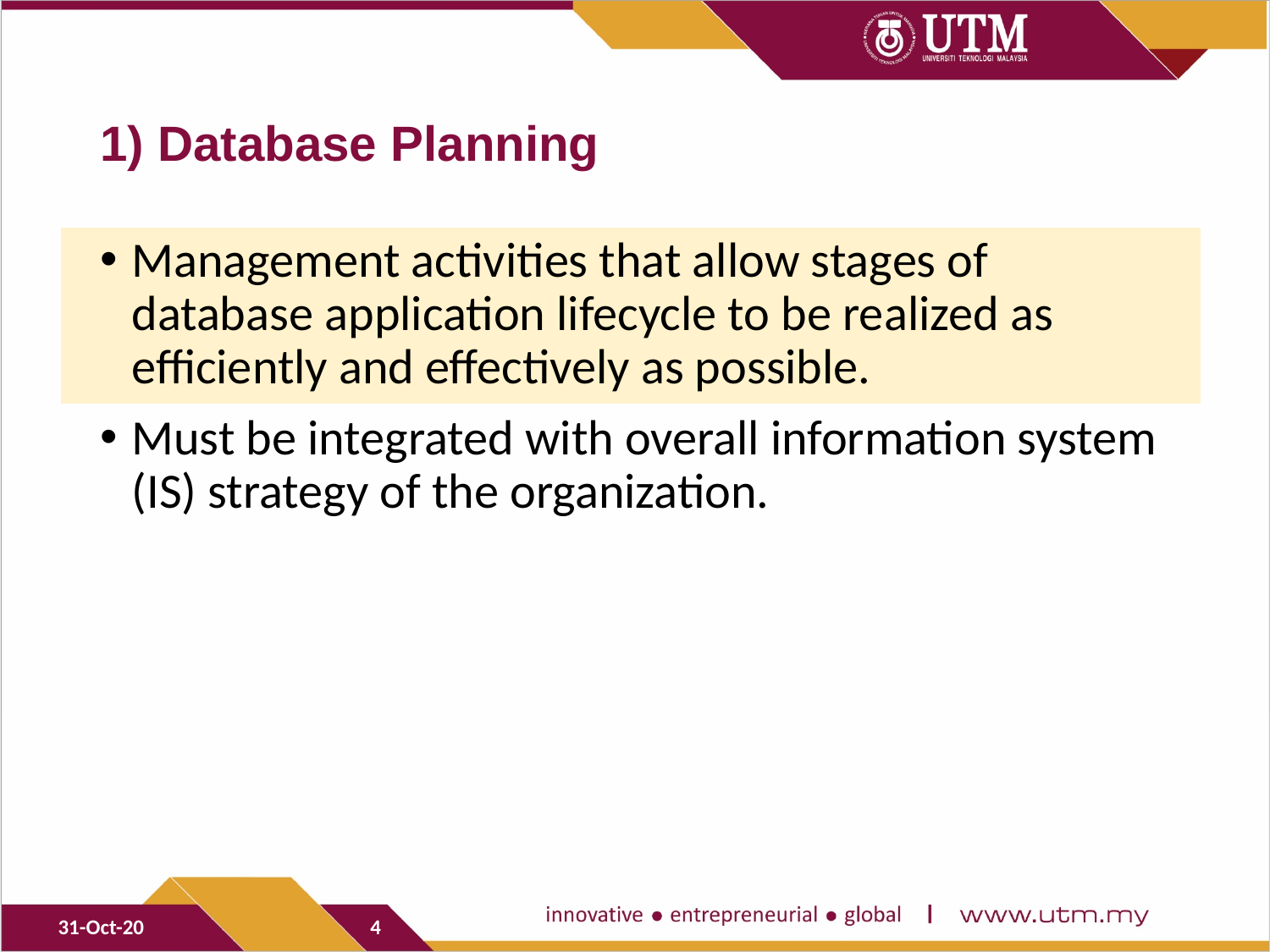

# 1) Database Planning

Management activities that allow stages of database application lifecycle to be realized as efficiently and effectively as possible.
Must be integrated with overall information system (IS) strategy of the organization.

31-Oct-20
4